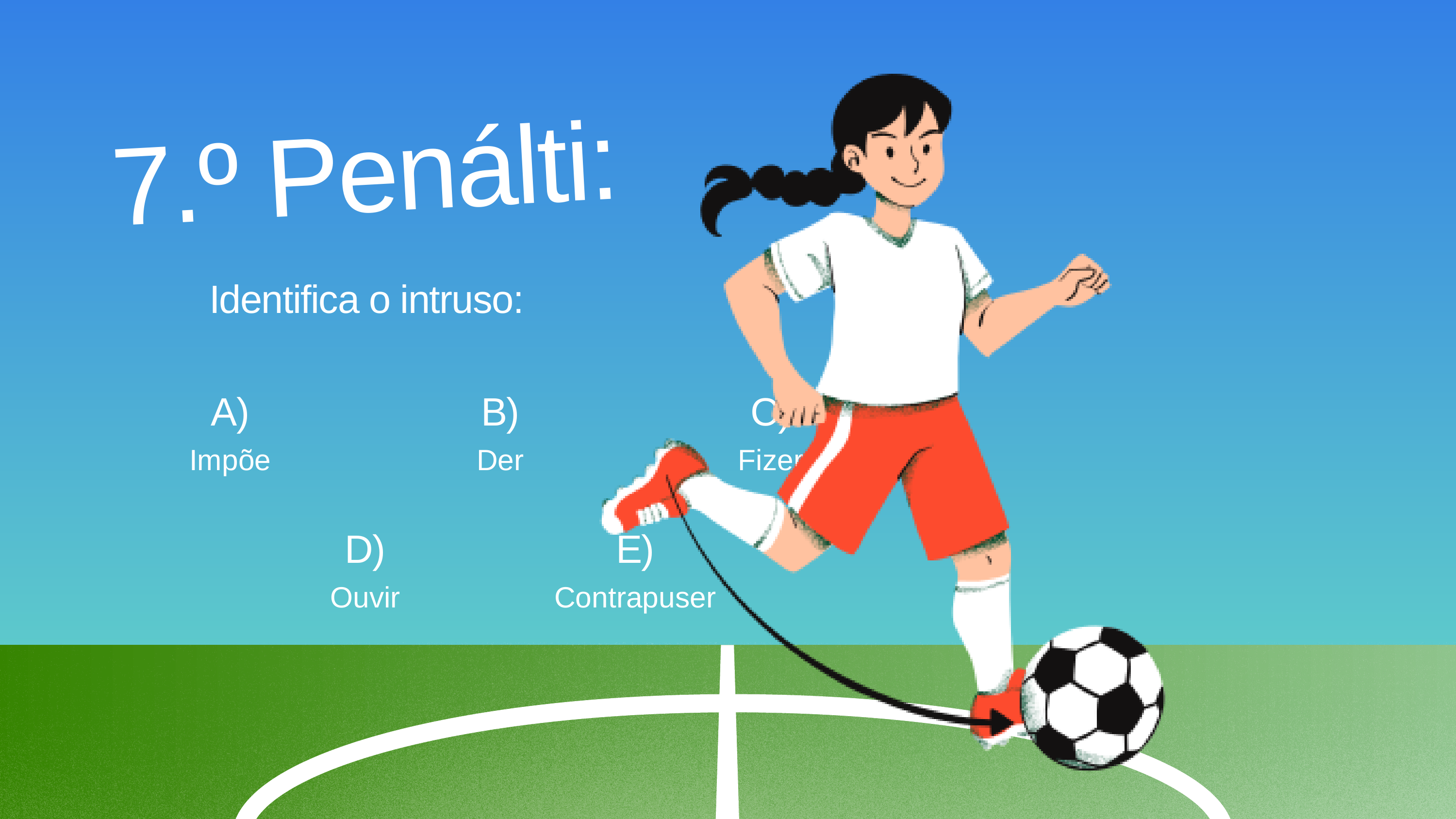

7.º Penálti:
Identifica o intruso:

A)
Impõe
B)
Der
C)
Fizer

D)
Ouvir
E)
Contrapuser